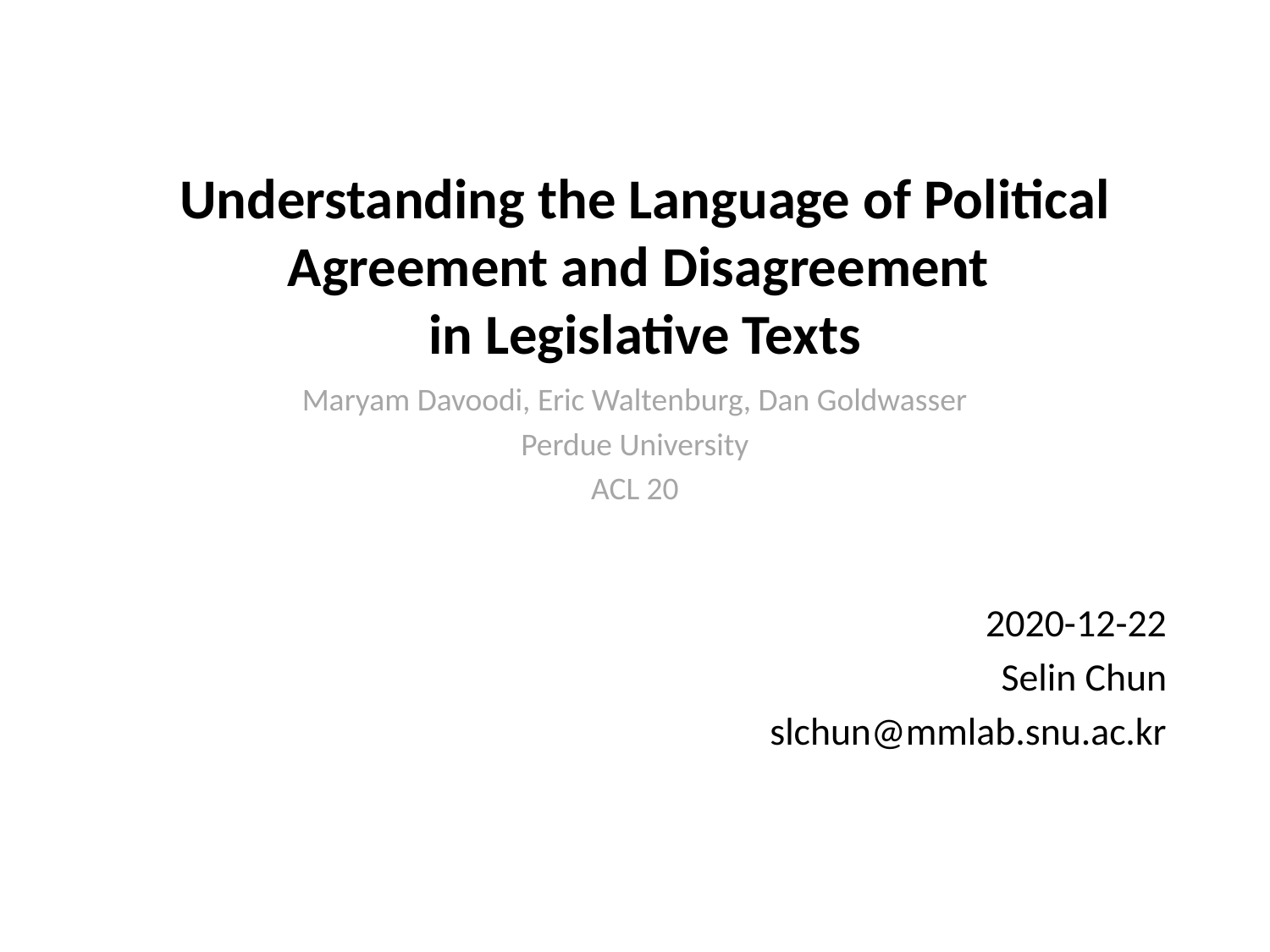

# Understanding the Language of Political Agreement and Disagreement in Legislative Texts
Maryam Davoodi, Eric Waltenburg, Dan Goldwasser
Perdue University
ACL 20

2020-12-22
Selin Chun
slchun@mmlab.snu.ac.kr